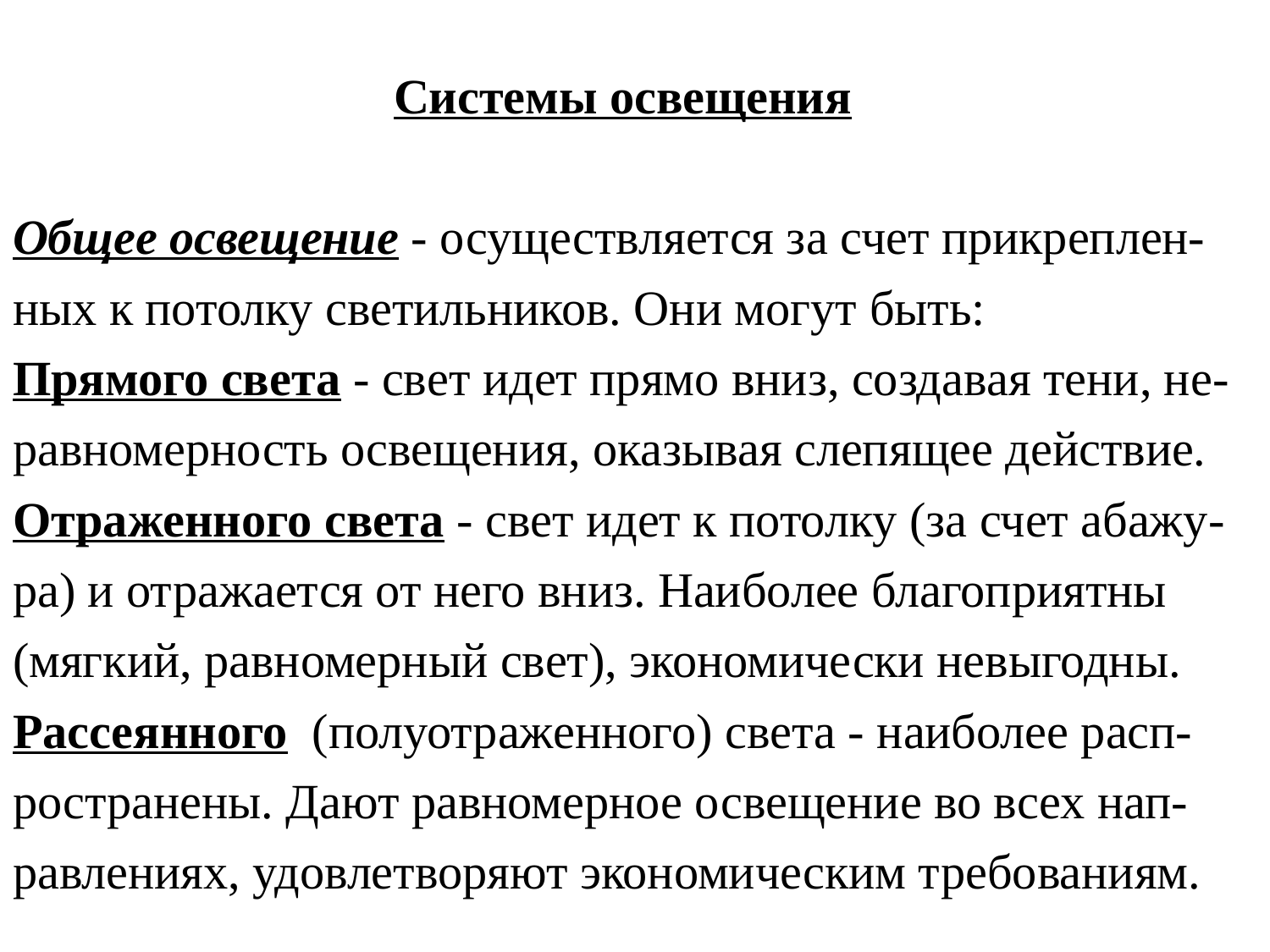

# Системы освещения Общее освещение - осуществляется за счет прикреплен-ных к потолку светильников. Они могут быть: Прямого света - свет идет прямо вниз, создавая тени, не-равномерность освещения, оказывая слепящее действие. Отраженного света - свет идет к потолку (за счет абажу-ра) и отражается от него вниз. Наиболее благоприятны (мягкий, равномерный свет), экономически невыгодны. Рассеянного  (полуотраженного) света - наиболее расп-ространены. Дают равномерное освещение во всех нап-равлениях, удовлетворяют экономическим требованиям.